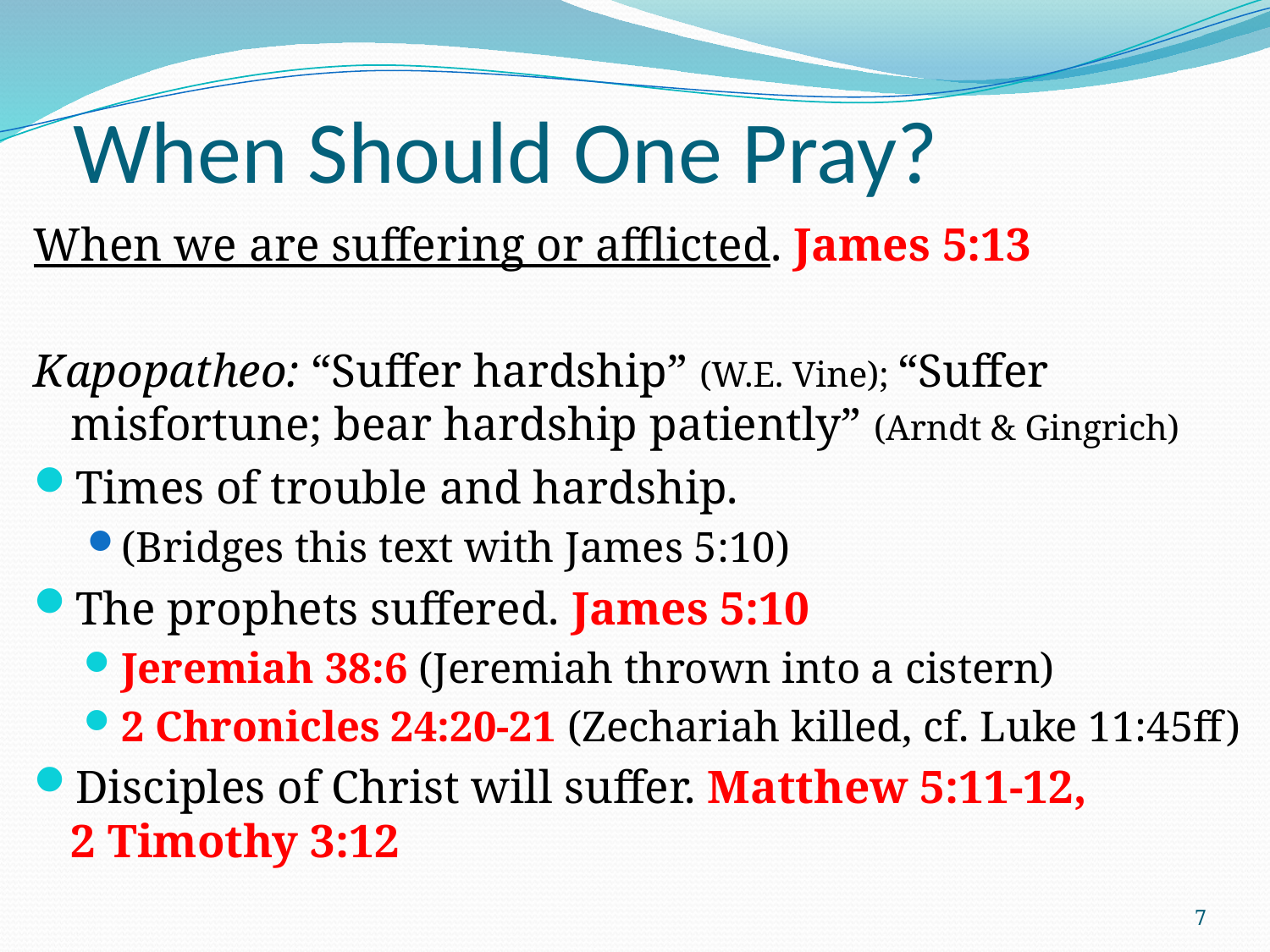

# When Should One Pray?
When we are suffering or afflicted. James 5:13

Kapopatheo: “Suffer hardship” (W.E. Vine); “Suffer misfortune; bear hardship patiently” (Arndt & Gingrich)
Times of trouble and hardship.
(Bridges this text with James 5:10)
The prophets suffered. James 5:10
Jeremiah 38:6 (Jeremiah thrown into a cistern)
2 Chronicles 24:20-21 (Zechariah killed, cf. Luke 11:45ff)
Disciples of Christ will suffer. Matthew 5:11-12,
2 Timothy 3:12
7